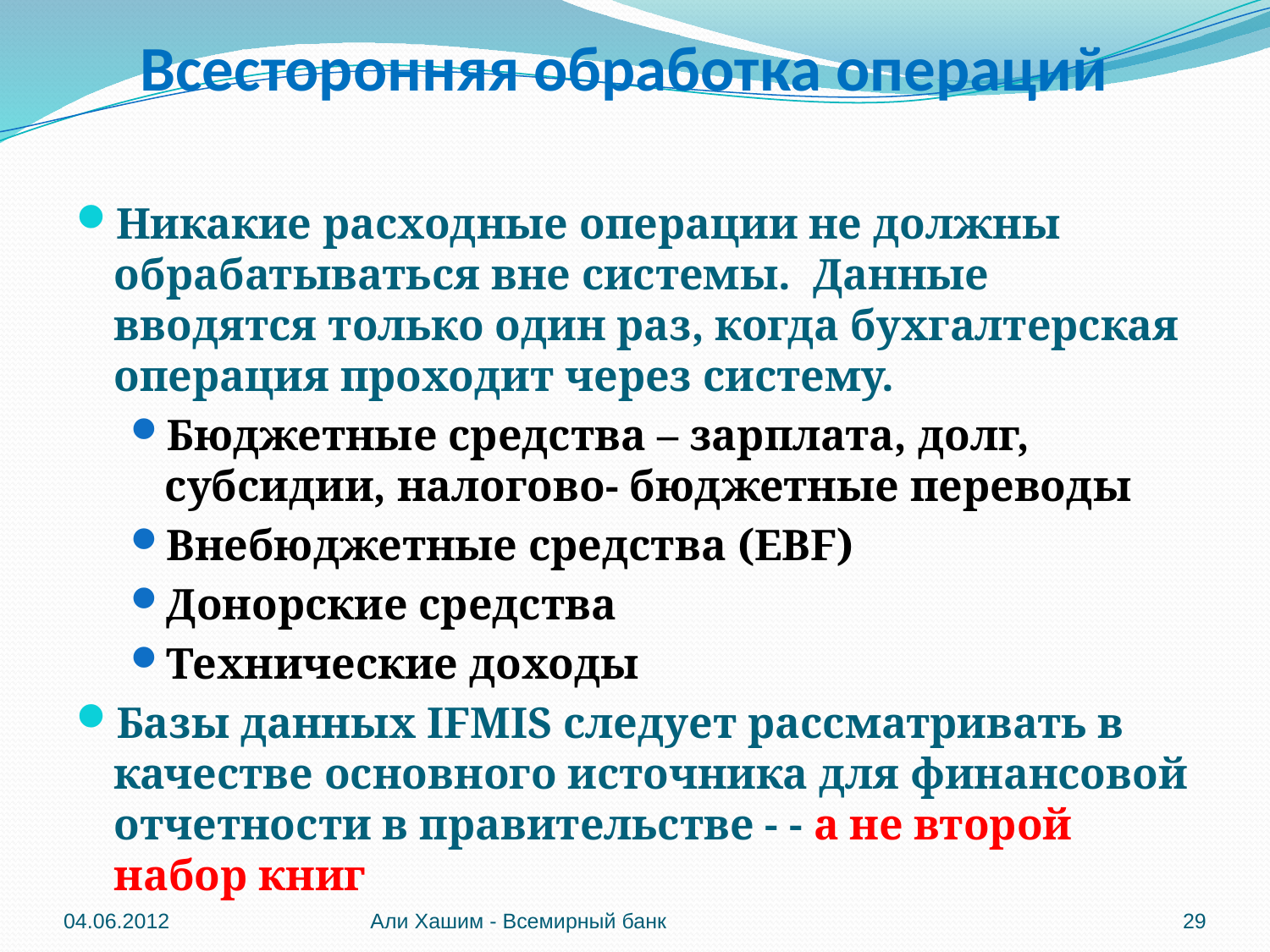

# Всесторонняя обработка операций
Никакие расходные операции не должны обрабатываться вне системы.  Данные вводятся только один раз, когда бухгалтерская операция проходит через систему.
Бюджетные средства – зарплата, долг, субсидии, налогово- бюджетные переводы
Внебюджетные средства (EBF)
Донорские средства
Технические доходы
Базы данных IFMIS следует рассматривать в качестве основного источника для финансовой отчетности в правительстве - - а не второй набор книг
04.06.2012
Али Хашим - Всемирный банк
29